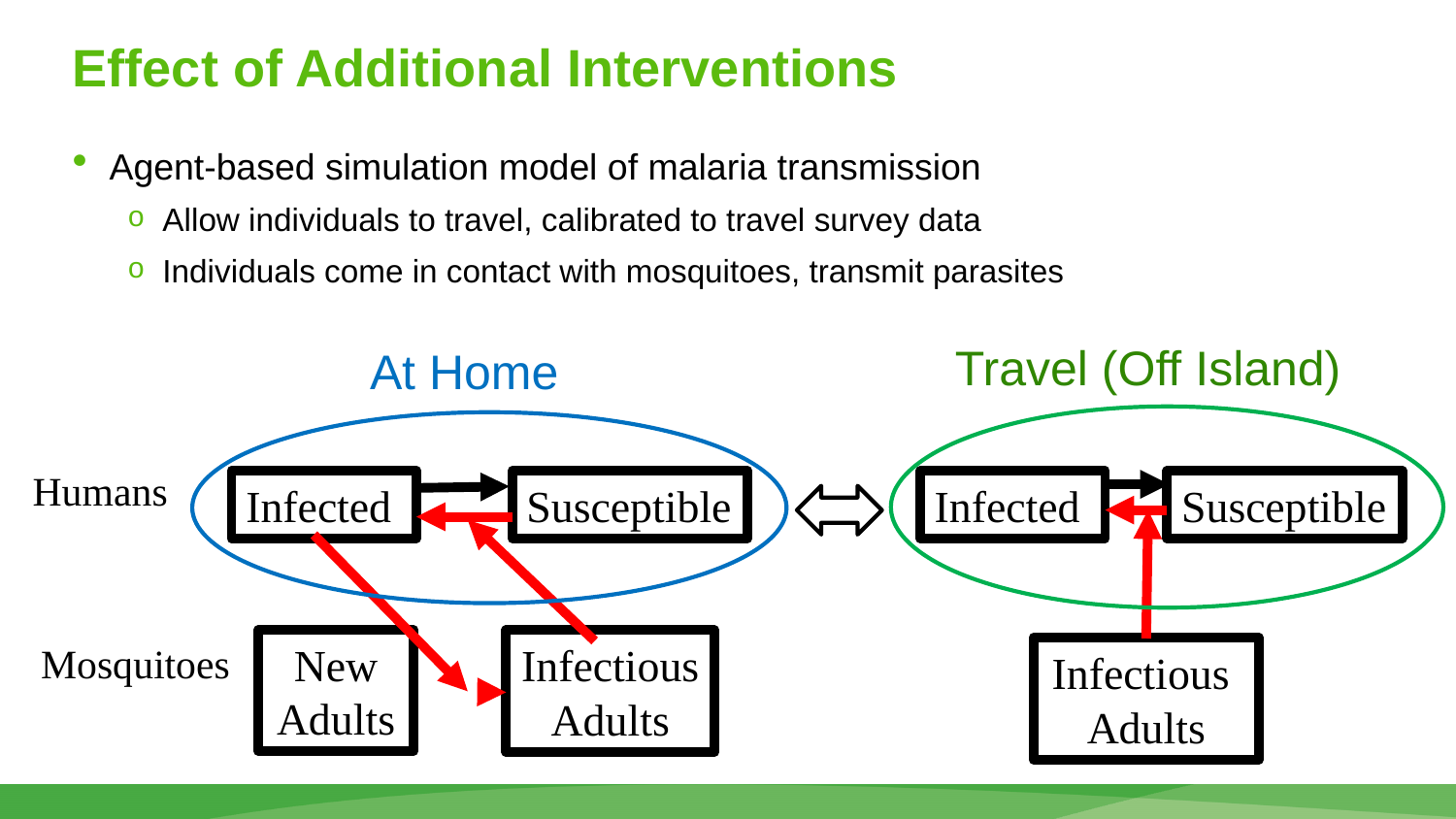

# Effect of Additional Interventions
Agent-based simulation model of malaria transmission
Allow individuals to travel, calibrated to travel survey data
Individuals come in contact with mosquitoes, transmit parasites

Travel (Off Island)
At Home

Humans
Infected
Susceptible
Infected
Susceptible

New Adults
Infectious
Adults
Mosquitoes
Infectious
Adults
11